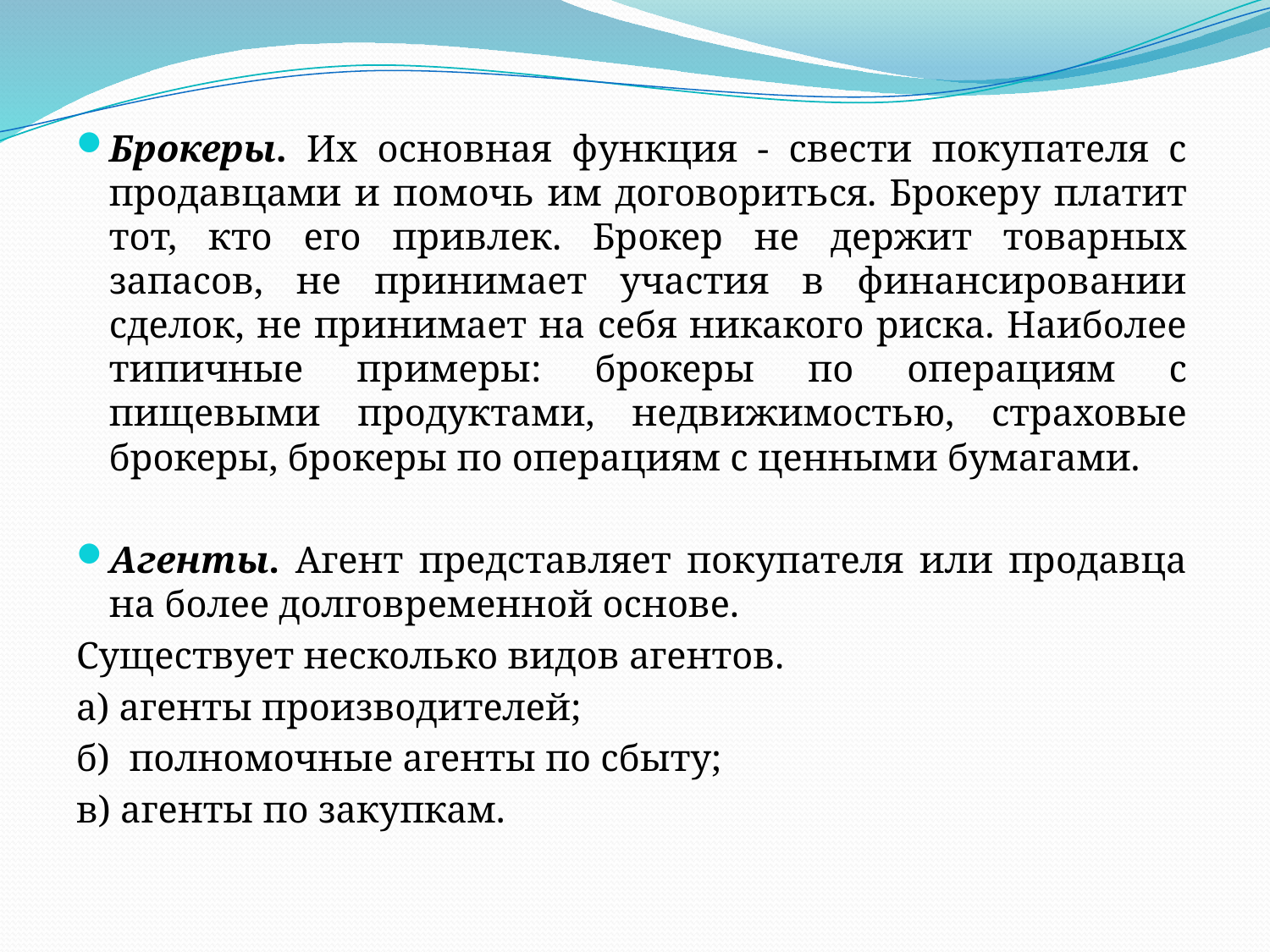

Брокеры. Их основная функция - свести покупателя с продавцами и помочь им договориться. Брокеру платит тот, кто его привлек. Брокер не держит товарных запасов, не принимает участия в финансировании сделок, не принимает на себя никакого риска. Наиболее типичные примеры: брокеры по операциям с пищевыми продуктами, недвижимостью, страховые брокеры, брокеры по операциям с ценными бумагами.

Агенты. Агент представляет покупателя или продавца на более долговременной основе.
Существует несколько видов агентов.
а) агенты производителей;
б)  полномочные агенты по сбыту;
в) агенты по закупкам.